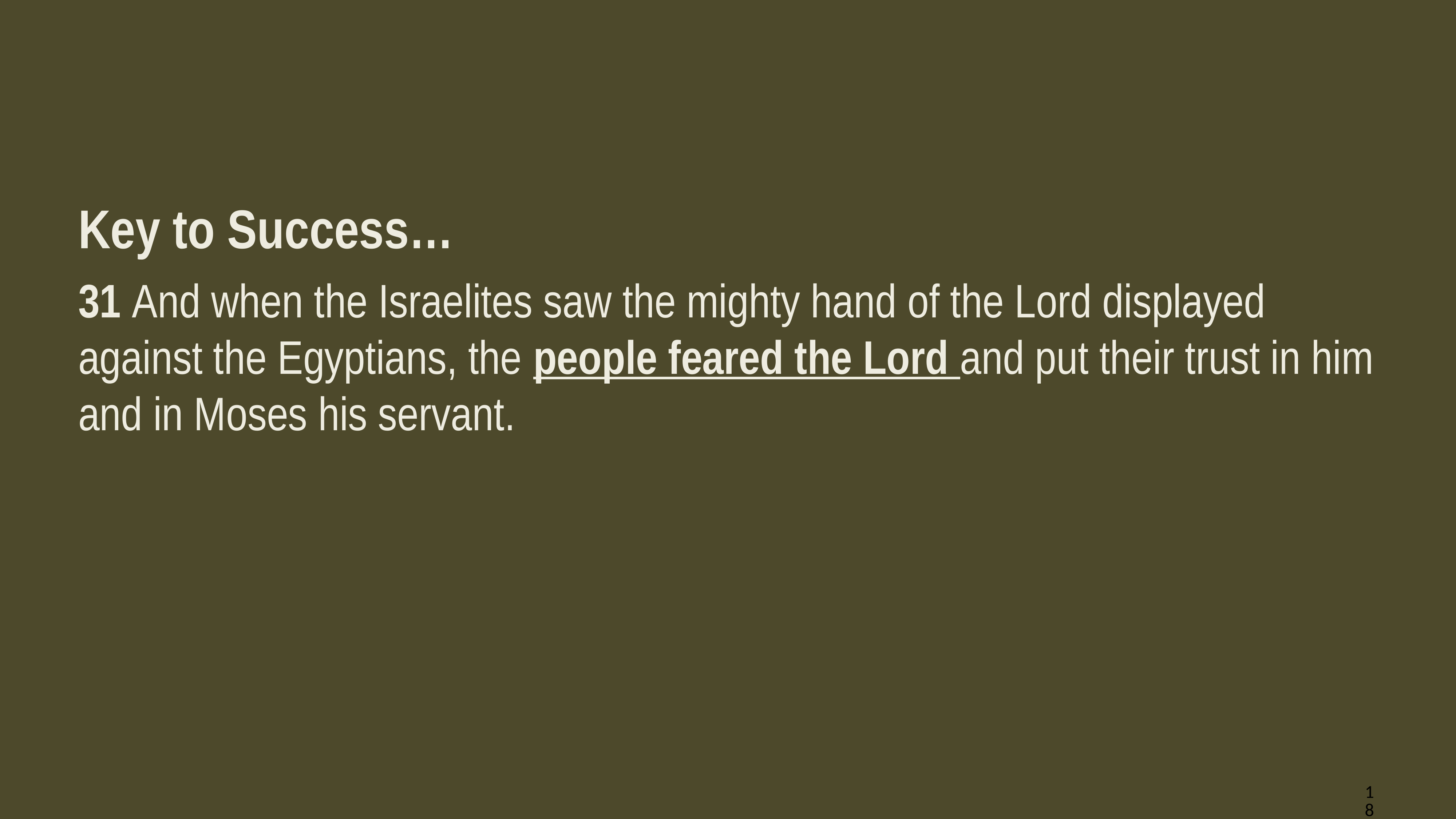

#
Key to Success…
31 And when the Israelites saw the mighty hand of the Lord displayed against the Egyptians, the people feared the Lord and put their trust in him and in Moses his servant.
18